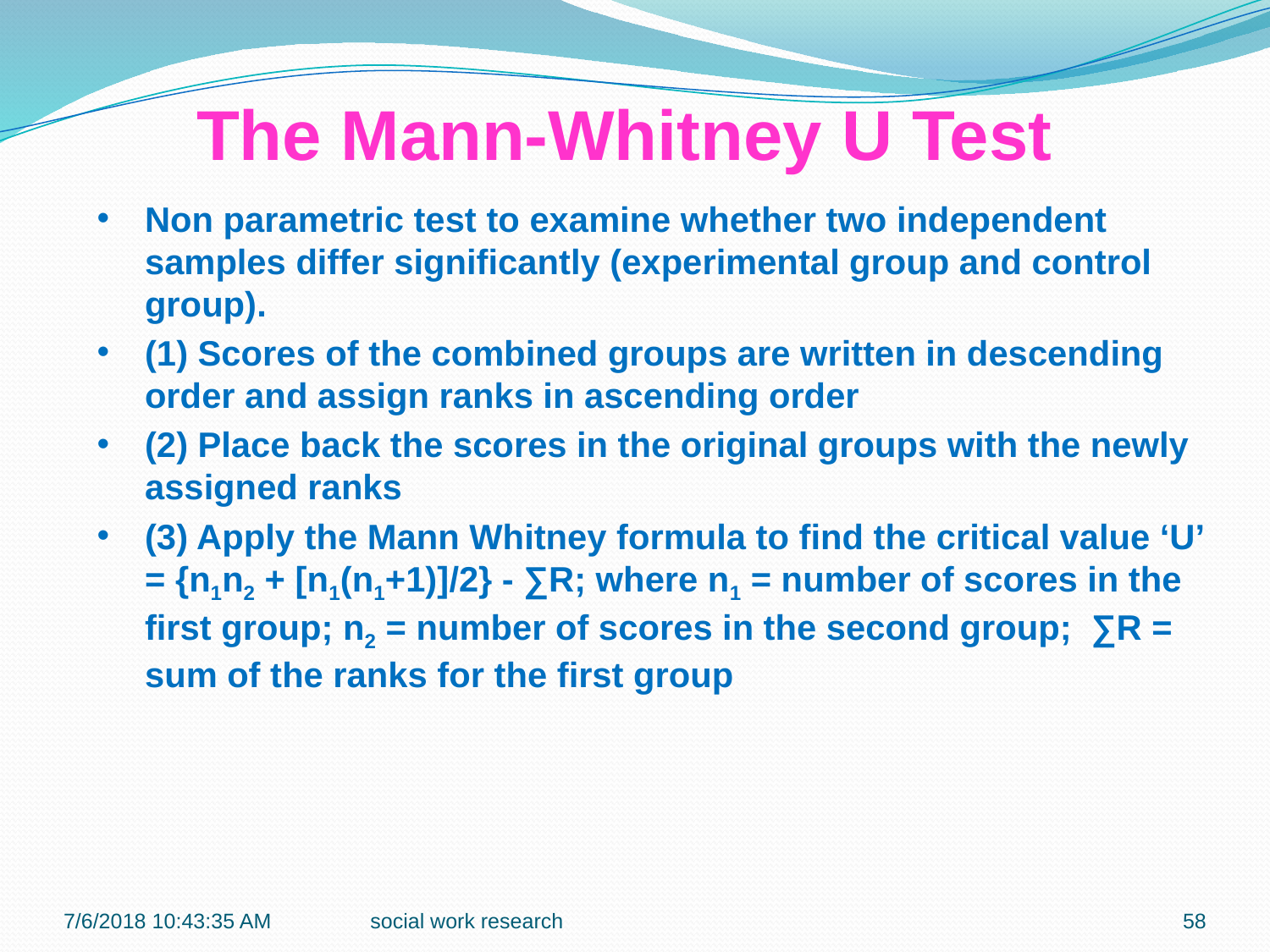

The Mann-Whitney U Test
Non parametric test to examine whether two independent samples differ significantly (experimental group and control group).
(1) Scores of the combined groups are written in descending order and assign ranks in ascending order
(2) Place back the scores in the original groups with the newly assigned ranks
(3) Apply the Mann Whitney formula to find the critical value ‘U’ = {n1n2 + [n1(n1+1)]/2} - ∑R; where n1 = number of scores in the first group; n2 = number of scores in the second group;  ∑R = sum of the ranks for the first group
7/6/2018 10:43:35 AM
social work research
58